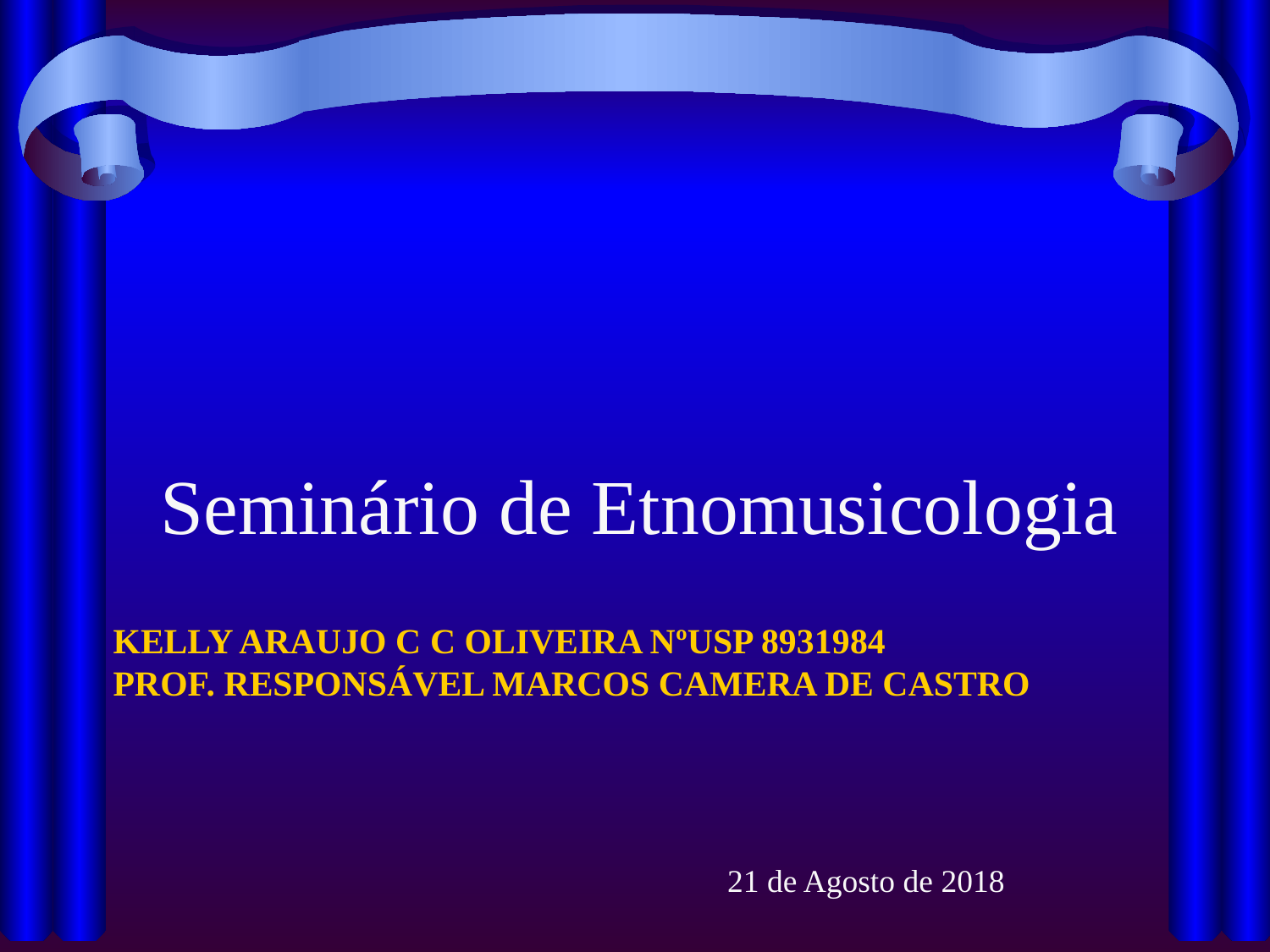

Seminário de Etnomusicologia
# Kelly Araujo C C Oliveira NºUSP 8931984 Prof. Responsável Marcos camera de castro
21 de Agosto de 2018